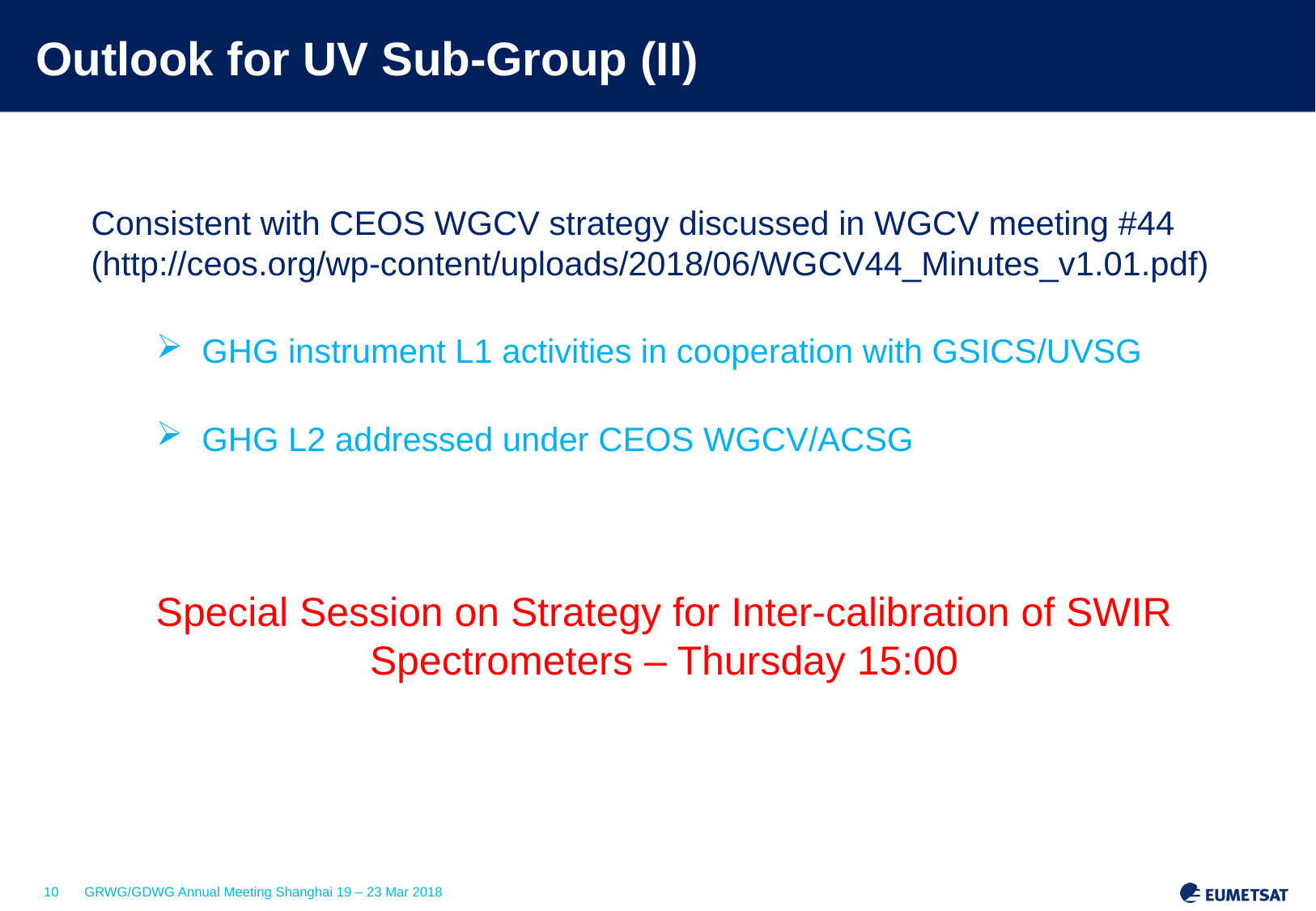

# Outlook for UV Sub-Group (II)

Consistent with CEOS WGCV strategy discussed in WGCV meeting #44
(http://ceos.org/wp-content/uploads/2018/06/WGCV44_Minutes_v1.01.pdf)

GHG instrument L1 activities in cooperation with GSICS/UVSG
GHG L2 addressed under CEOS WGCV/ACSG

Special Session on Strategy for Inter-calibration of SWIR Spectrometers – Thursday 15:00